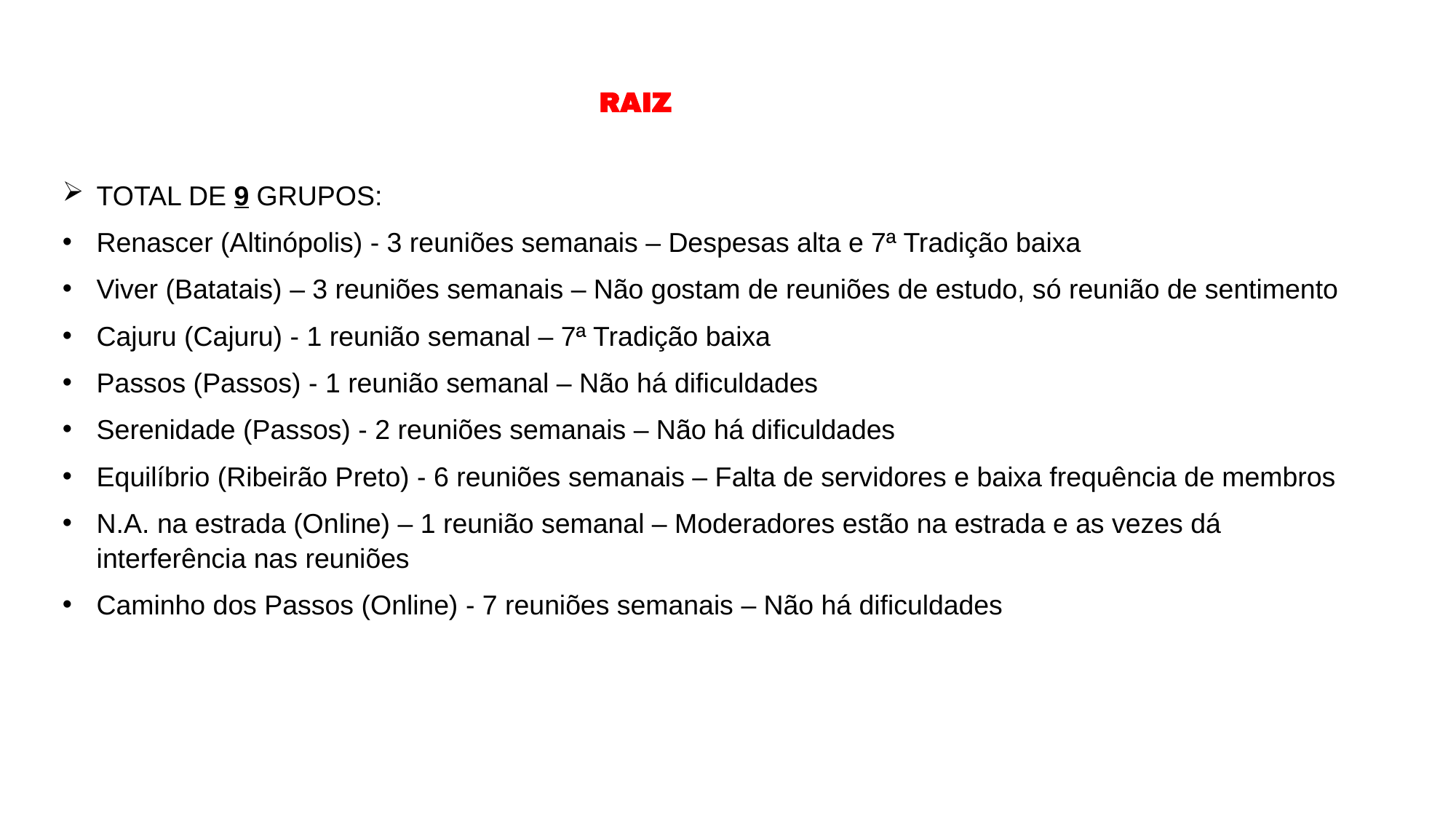

RAIZ

TOTAL DE 9 GRUPOS:
Renascer (Altinópolis) - 3 reuniões semanais – Despesas alta e 7ª Tradição baixa
Viver (Batatais) – 3 reuniões semanais – Não gostam de reuniões de estudo, só reunião de sentimento
Cajuru (Cajuru) - 1 reunião semanal – 7ª Tradição baixa
Passos (Passos) - 1 reunião semanal – Não há dificuldades
Serenidade (Passos) - 2 reuniões semanais – Não há dificuldades
Equilíbrio (Ribeirão Preto) - 6 reuniões semanais – Falta de servidores e baixa frequência de membros
N.A. na estrada (Online) – 1 reunião semanal – Moderadores estão na estrada e as vezes dá interferência nas reuniões
Caminho dos Passos (Online) - 7 reuniões semanais – Não há dificuldades